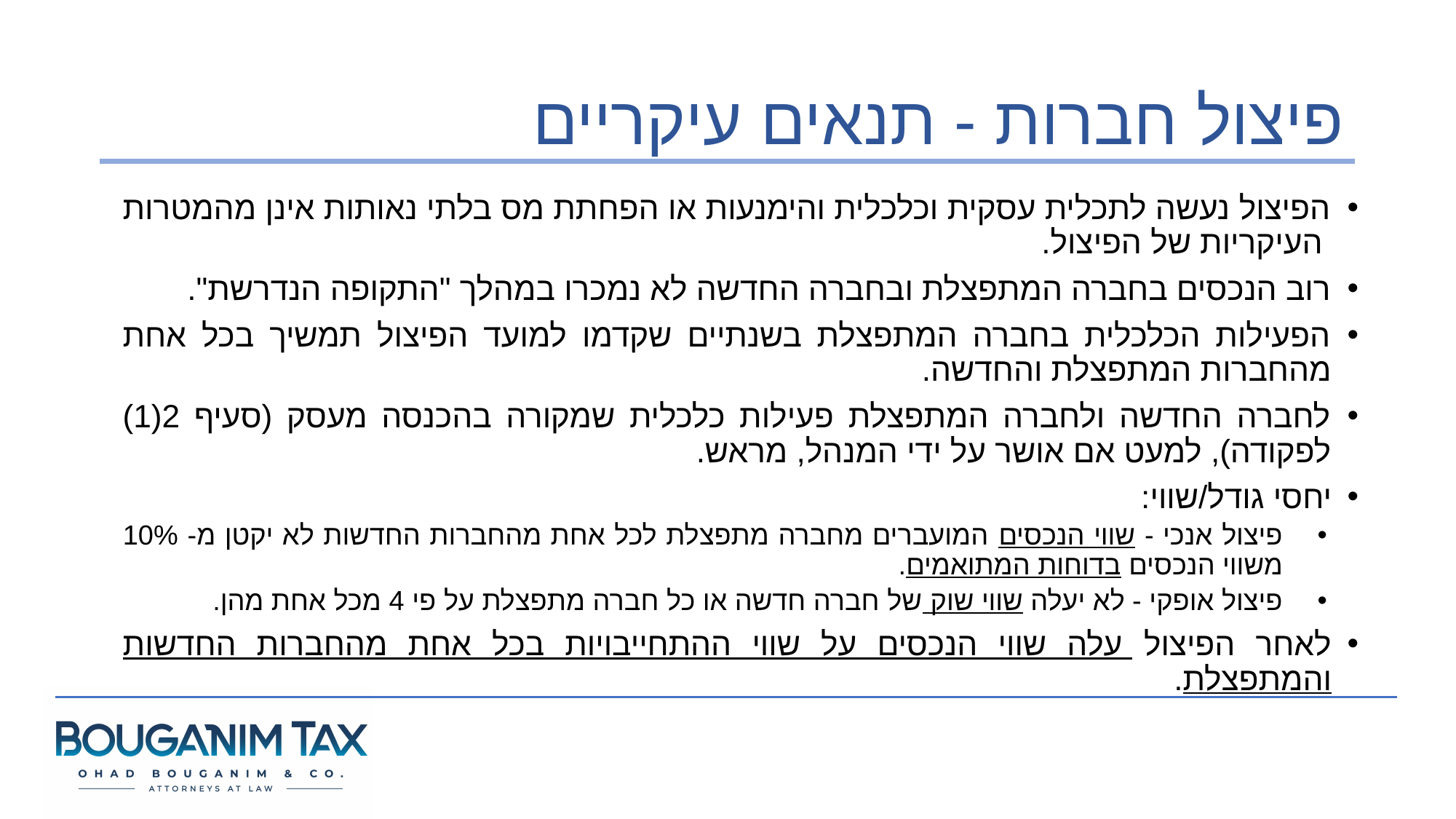

# פיצול חברות - תנאים עיקריים
הפיצול נעשה לתכלית עסקית וכלכלית והימנעות או הפחתת מס בלתי נאותות אינן מהמטרות  העיקריות של הפיצול.
רוב הנכסים בחברה המתפצלת ובחברה החדשה לא נמכרו במהלך "התקופה הנדרשת".
הפעילות הכלכלית בחברה המתפצלת בשנתיים שקדמו למועד הפיצול תמשיך בכל אחת מהחברות המתפצלת והחדשה.
לחברה החדשה ולחברה המתפצלת פעילות כלכלית שמקורה בהכנסה מעסק (סעיף 2(1) לפקודה), למעט אם אושר על ידי המנהל, מראש.
יחסי גודל/שווי:
פיצול אנכי - שווי הנכסים המועברים מחברה מתפצלת לכל אחת מהחברות החדשות לא יקטן מ- 10% משווי הנכסים בדוחות המתואמים.
פיצול אופקי - לא יעלה שווי שוק של חברה חדשה או כל חברה מתפצלת על פי 4 מכל אחת מהן.
לאחר הפיצול עלה שווי הנכסים על שווי ההתחייבויות בכל אחת מהחברות החדשות והמתפצלת.